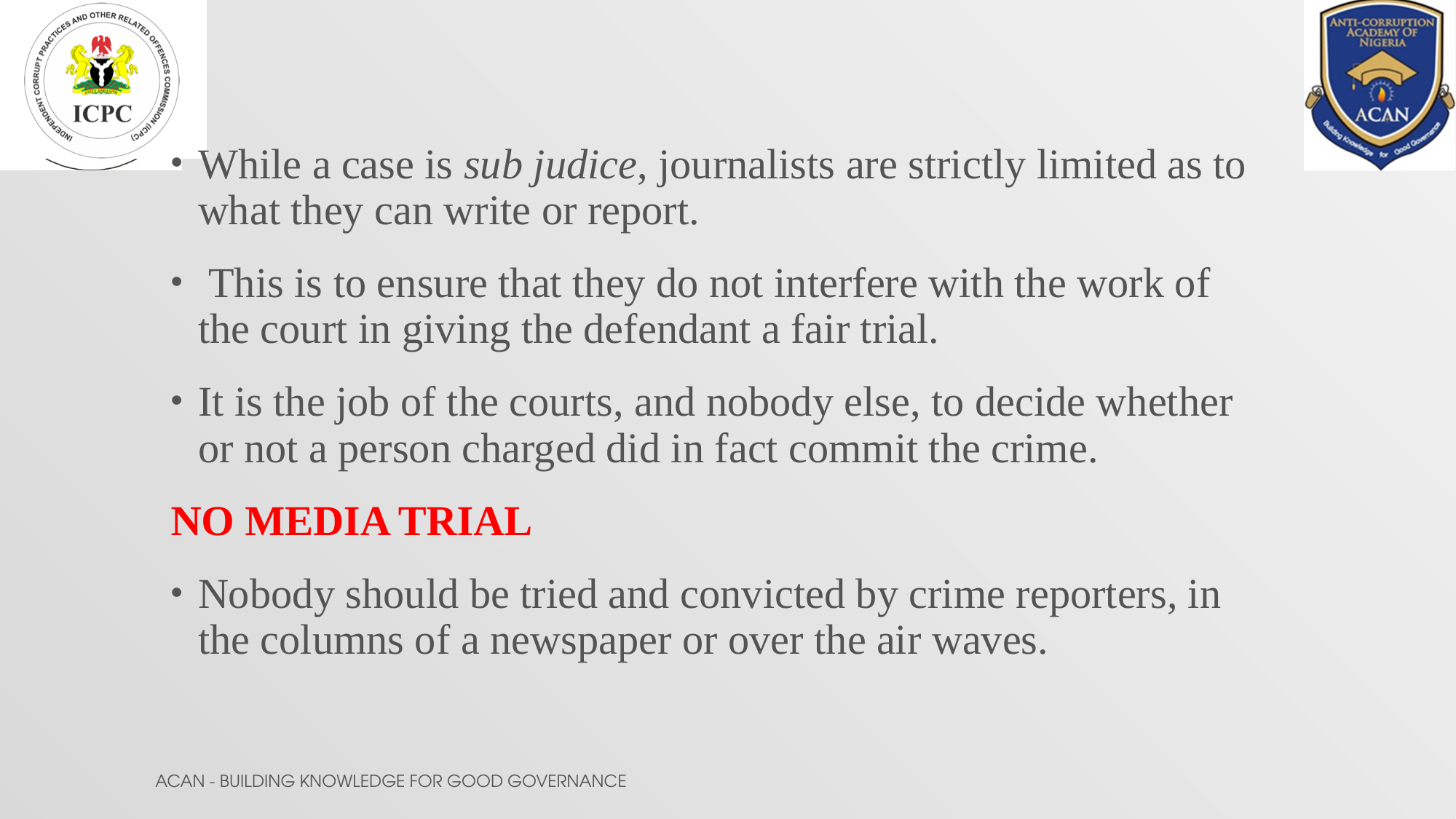

While a case is sub judice, journalists are strictly limited as to what they can write or report.
 This is to ensure that they do not interfere with the work of the court in giving the defendant a fair trial.
It is the job of the courts, and nobody else, to decide whether or not a person charged did in fact commit the crime.
NO MEDIA TRIAL
Nobody should be tried and convicted by crime reporters, in the columns of a newspaper or over the air waves.

ACAN - BUILDING KNOWLEDGE FOR GOOD GOVERNANCE